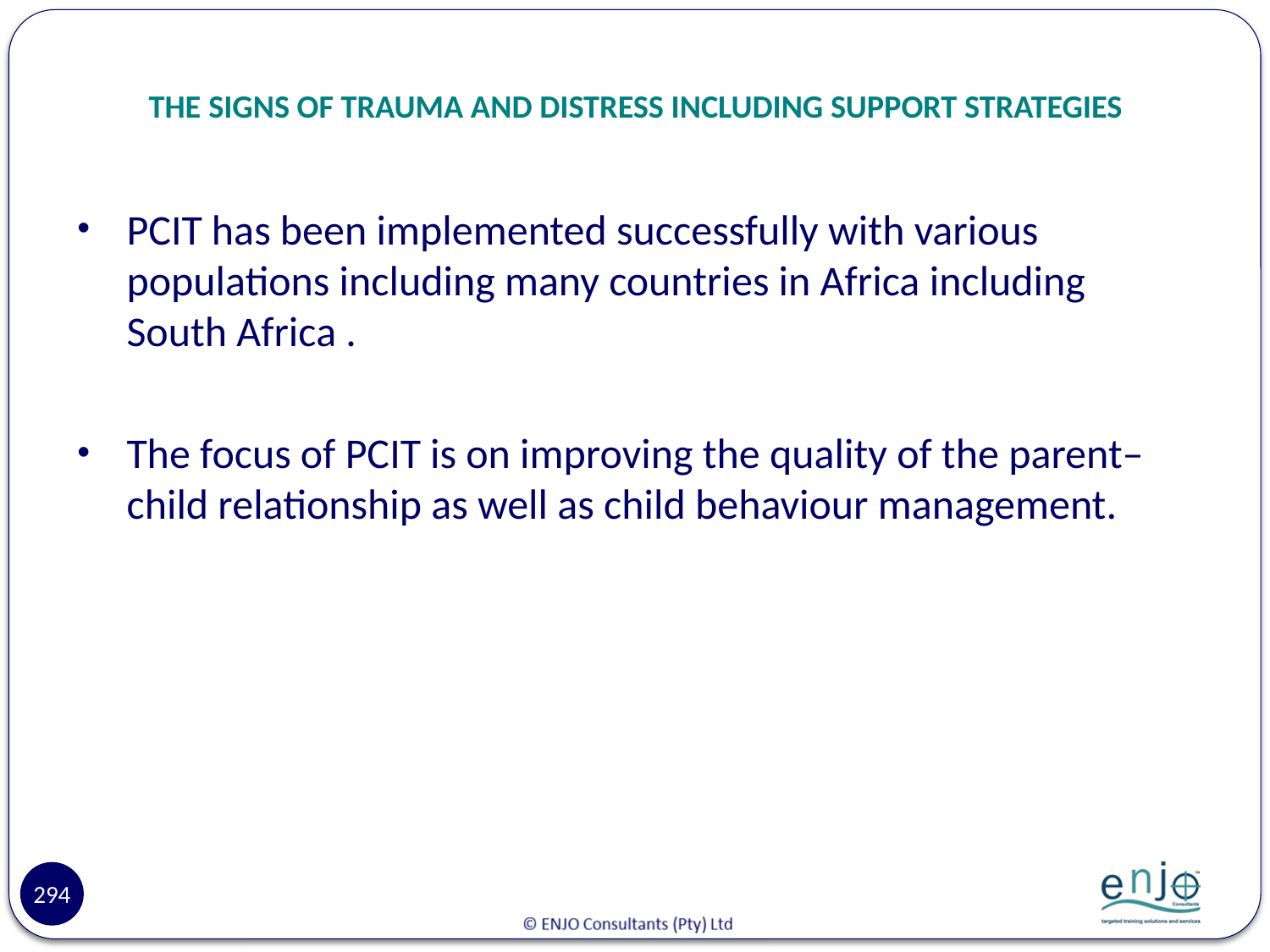

# THE SIGNS OF TRAUMA AND DISTRESS INCLUDING SUPPORT STRATEGIES
PCIT has been implemented successfully with various populations including many countries in Africa including South Africa .

The focus of PCIT is on improving the quality of the parent–child relationship as well as child behaviour management.

294